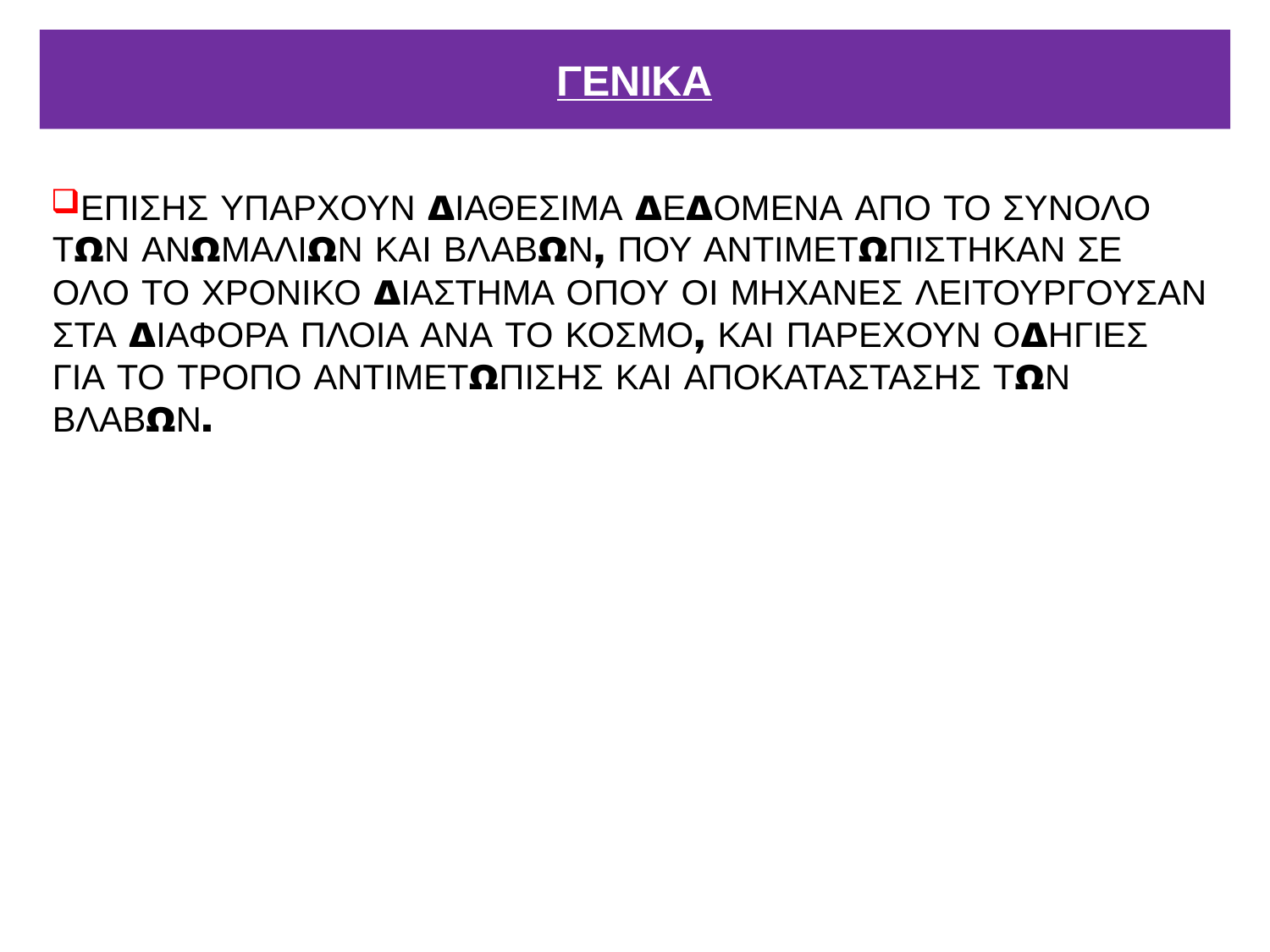

# ΓΕΝΙΚΑ

ΕΠΙΣΗΣ ΥΠΑΡΧΟΥΝ ΔΙΑΘΕΣΙΜΑ ΔΕΔΟΜΕΝΑ ΑΠΟ ΤΟ ΣΥΝΟΛΟ ΤΩΝ ΑΝΩΜΑΛΙΩΝ ΚΑΙ ΒΛΑΒΩΝ, ΠΟΥ ΑΝΤΙΜΕΤΩΠΙΣΤΗΚΑΝ ΣΕ ΟΛΟ ΤΟ ΧΡΟΝΙΚΟ ΔΙΑΣΤΗΜΑ ΟΠΟΥ ΟΙ ΜΗΧΑΝΕΣ ΛΕΙΤΟΥΡΓΟΥΣΑΝ ΣΤΑ ΔΙΑΦΟΡΑ ΠΛΟΙΑ ΑΝΑ ΤΟ ΚΟΣΜΟ, ΚΑΙ ΠΑΡΕΧΟΥΝ ΟΔΗΓΙΕΣ ΓΙΑ ΤΟ ΤΡΟΠΟ ΑΝΤΙΜΕΤΩΠΙΣΗΣ ΚΑΙ ΑΠΟΚΑΤΑΣΤΑΣΗΣ ΤΩΝ ΒΛΑΒΩΝ.